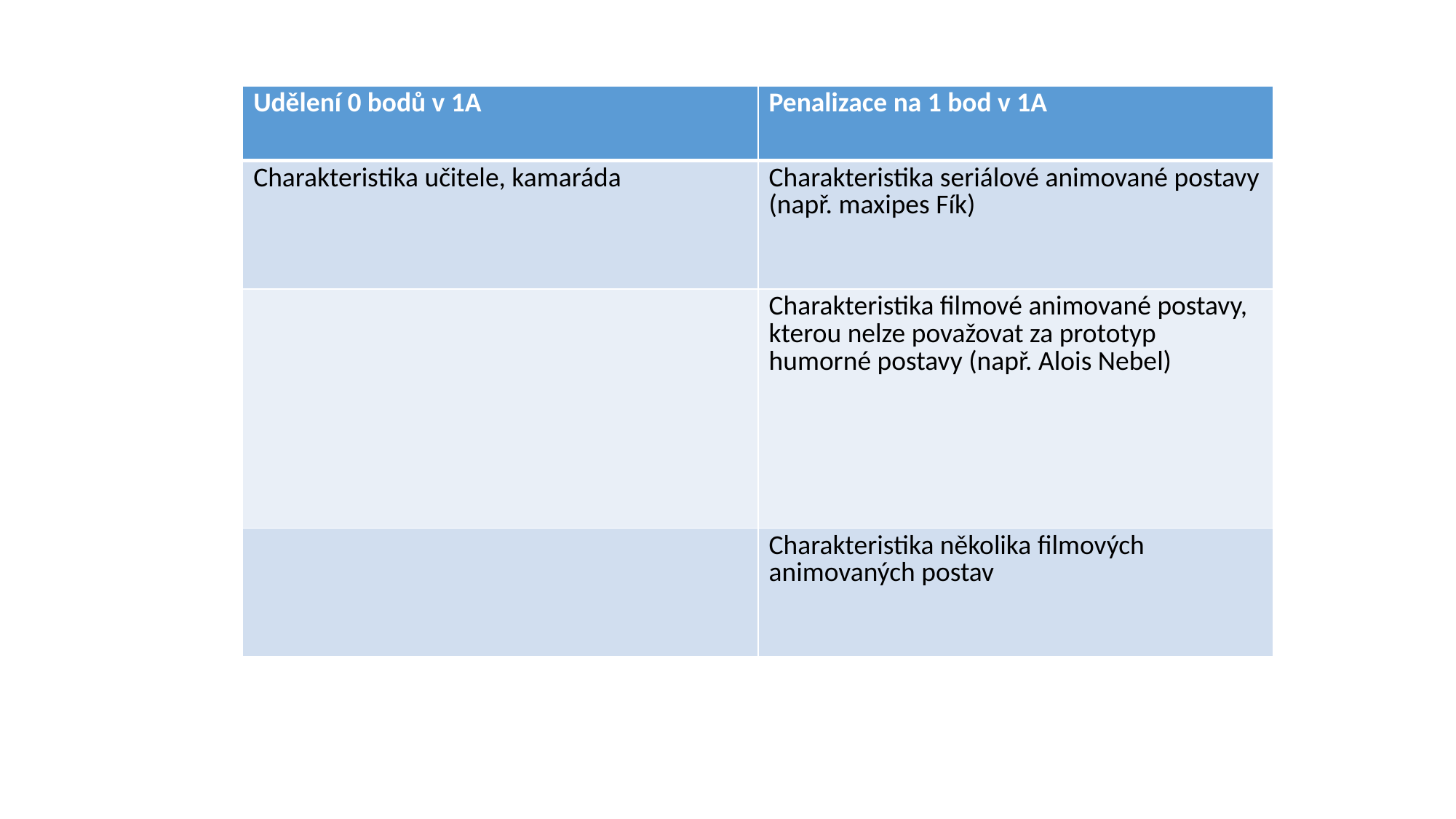

| Udělení 0 bodů v 1A | Penalizace na 1 bod v 1A |
| --- | --- |
| Charakteristika učitele, kamaráda | Charakteristika seriálové animované postavy (např. maxipes Fík) |
|  | Charakteristika filmové animované postavy, kterou nelze považovat za prototyp humorné postavy (např. Alois Nebel) |
|  | Charakteristika několika filmových animovaných postav |